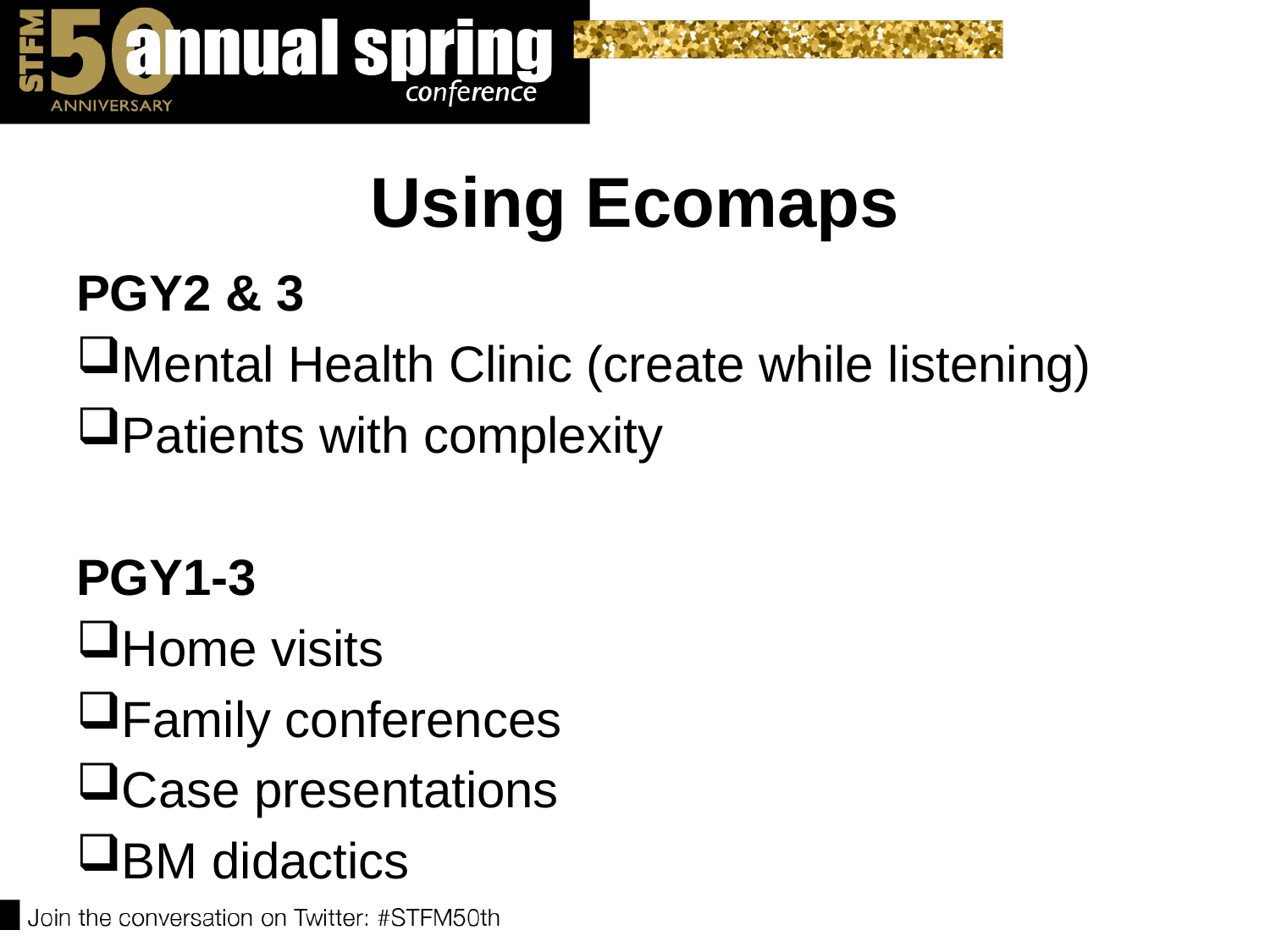

# Using Ecomaps
PGY2 & 3
Mental Health Clinic (create while listening)
Patients with complexity

PGY1-3
Home visits
Family conferences
Case presentations
BM didactics